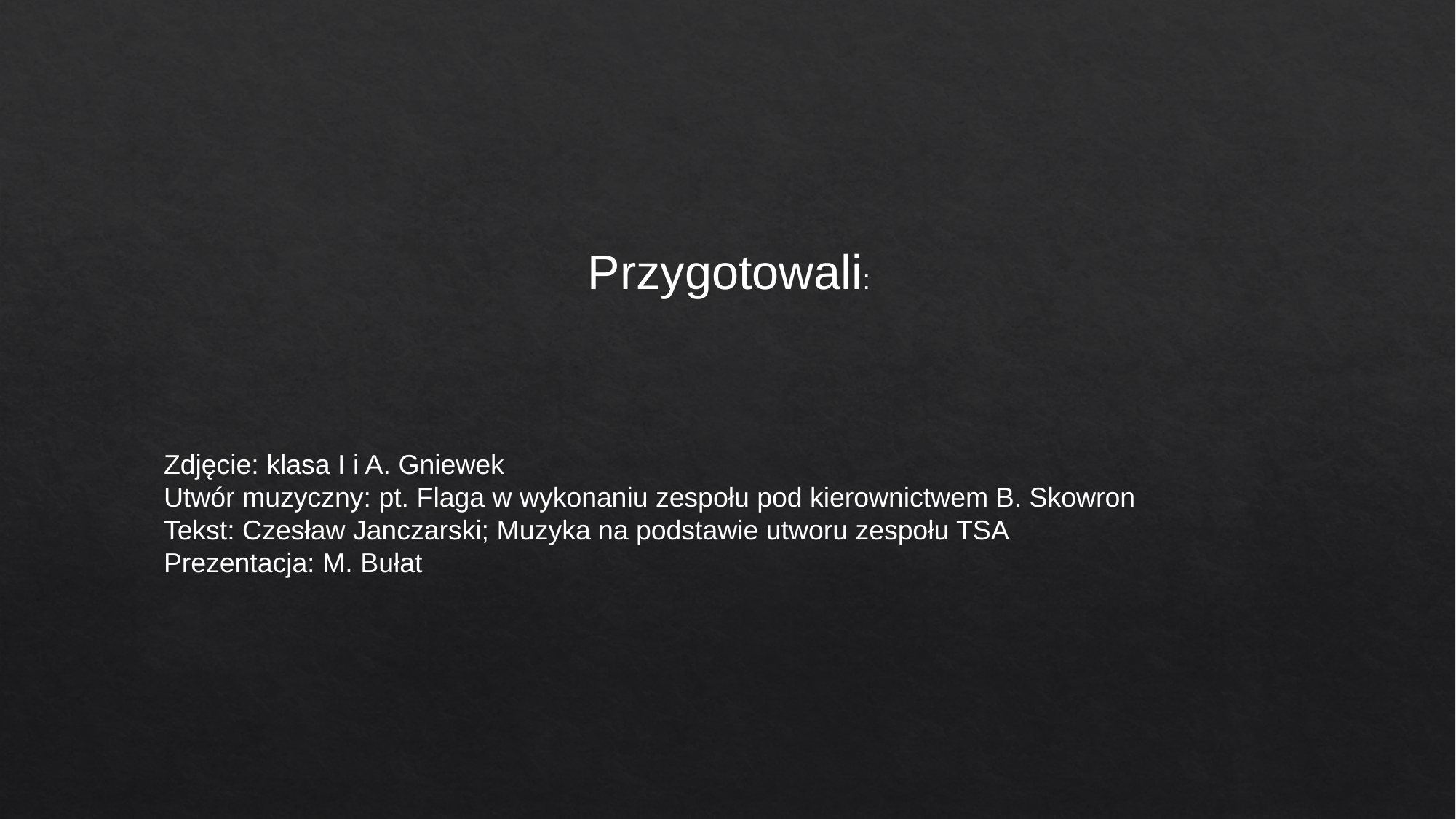

Przygotowali:
Zdjęcie: klasa I i A. Gniewek
Utwór muzyczny: pt. Flaga w wykonaniu zespołu pod kierownictwem B. Skowron
Tekst: Czesław Janczarski; Muzyka na podstawie utworu zespołu TSA
Prezentacja: M. Bułat